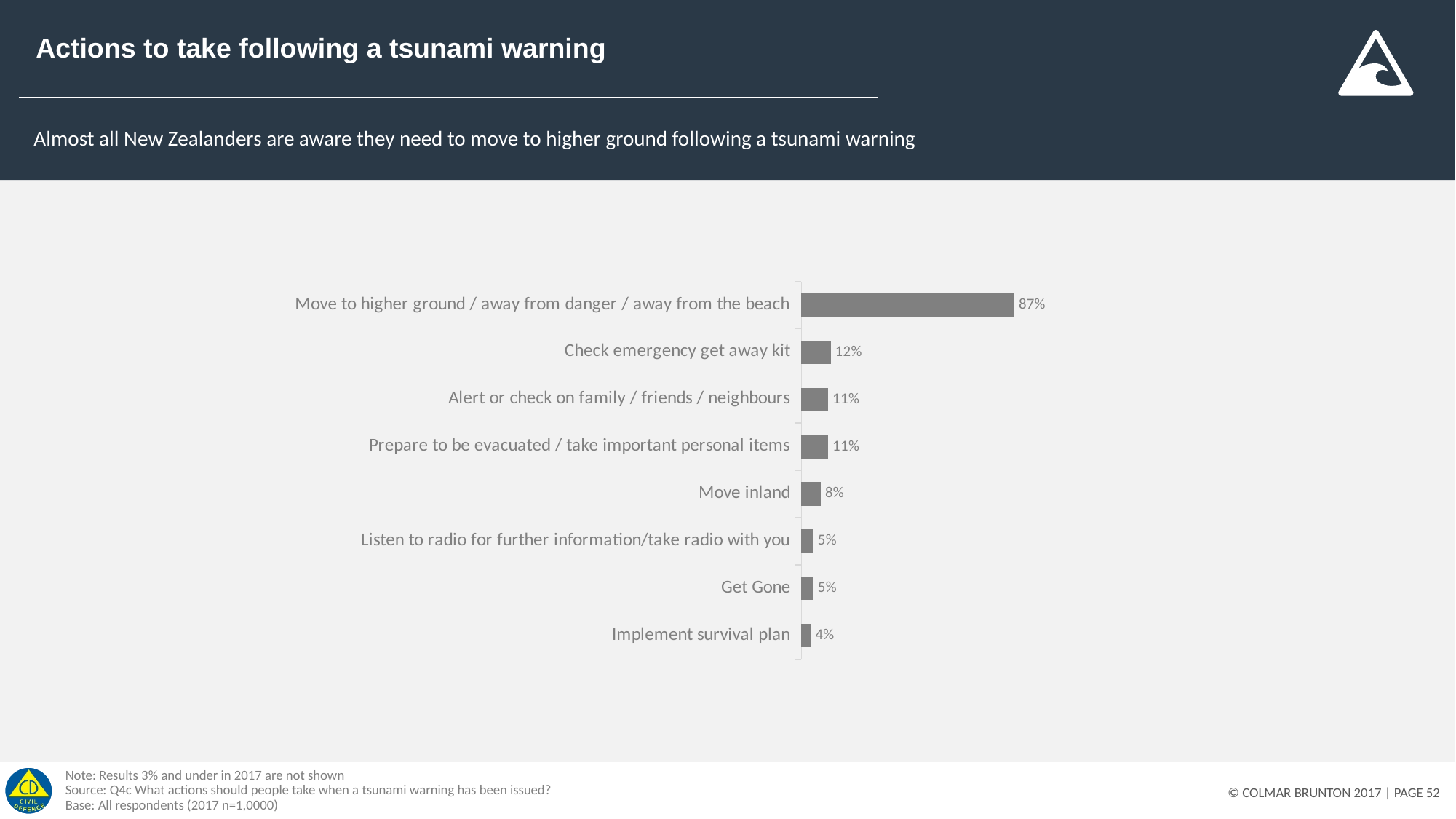

# Actions to take following a tsunami warning

Almost all New Zealanders are aware they need to move to higher ground following a tsunami warning

### Chart

| Category | 2017 |
|---|---|
| Move to higher ground / away from danger / away from the beach | 0.87 |
| Check emergency get away kit | 0.12 |
| Alert or check on family / friends / neighbours | 0.11 |
| Prepare to be evacuated / take important personal items | 0.11 |
| Move inland | 0.08 |
| Listen to radio for further information/take radio with you | 0.05 |
| Get Gone | 0.05 |
| Implement survival plan | 0.04 |
Note: Results 3% and under in 2017 are not shown
Source: Q4c What actions should people take when a tsunami warning has been issued?
Base: All respondents (2017 n=1,0000)